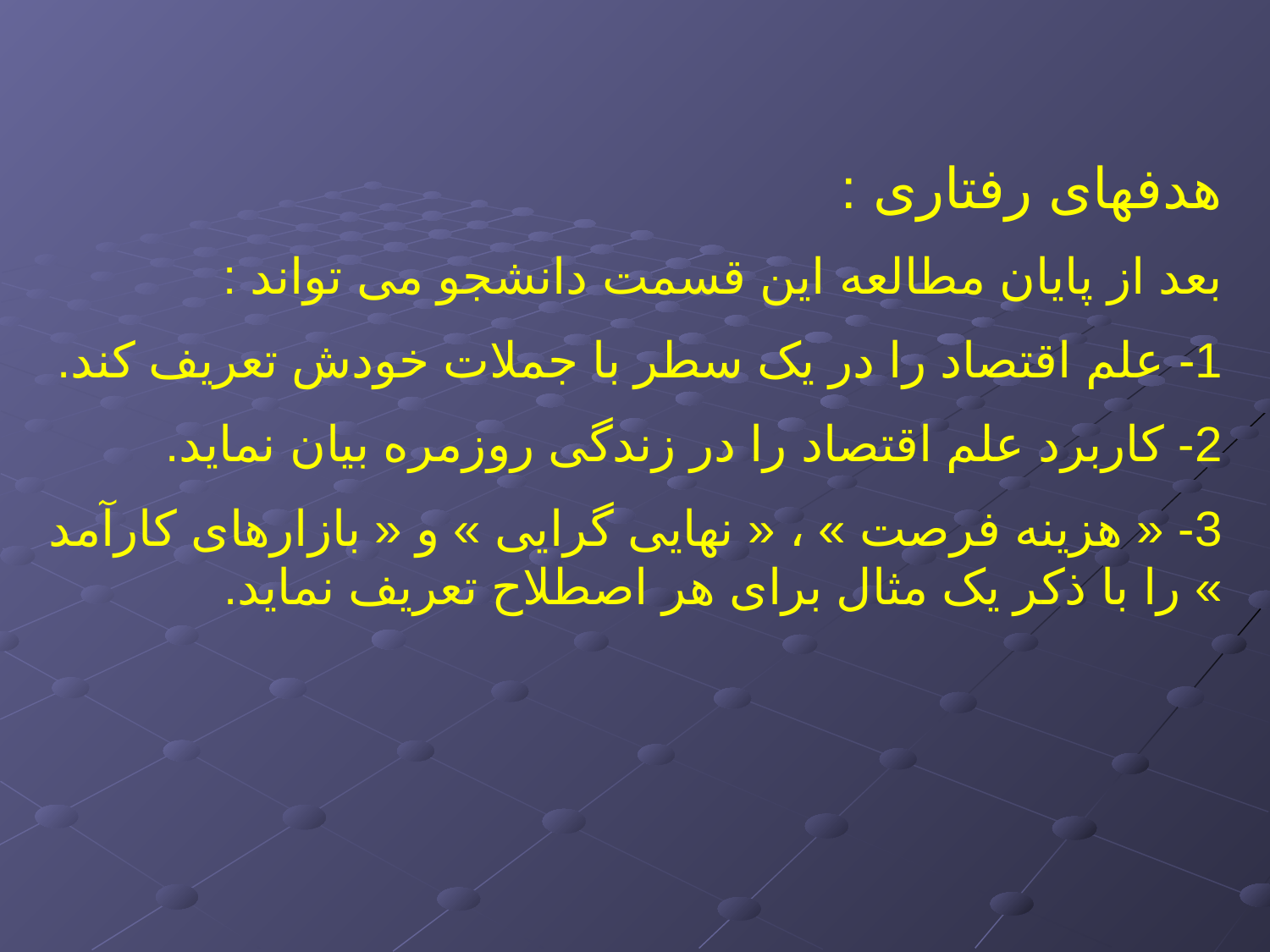

هدفهای رفتاری :
بعد از پایان مطالعه این قسمت دانشجو می تواند :
1- علم اقتصاد را در یک سطر با جملات خودش تعریف کند.
2- کاربرد علم اقتصاد را در زندگی روزمره بیان نماید.
3- « هزینه فرصت » ، « نهایی گرایی » و « بازارهای کارآمد » را با ذکر یک مثال برای هر اصطلاح تعریف نماید.